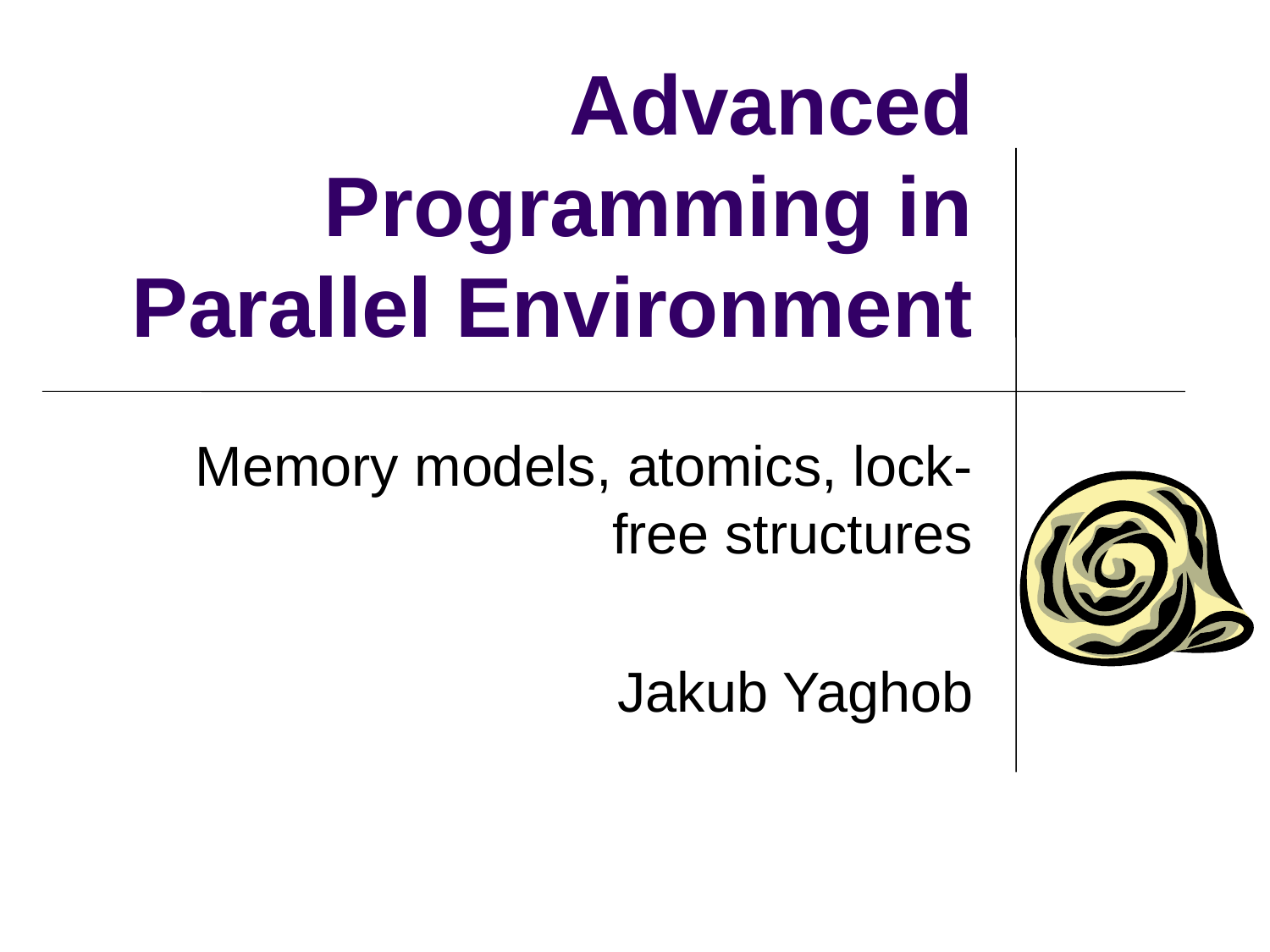

# Advanced Programming in Parallel Environment
Memory models, atomics, lock-free structures

Jakub Yaghob